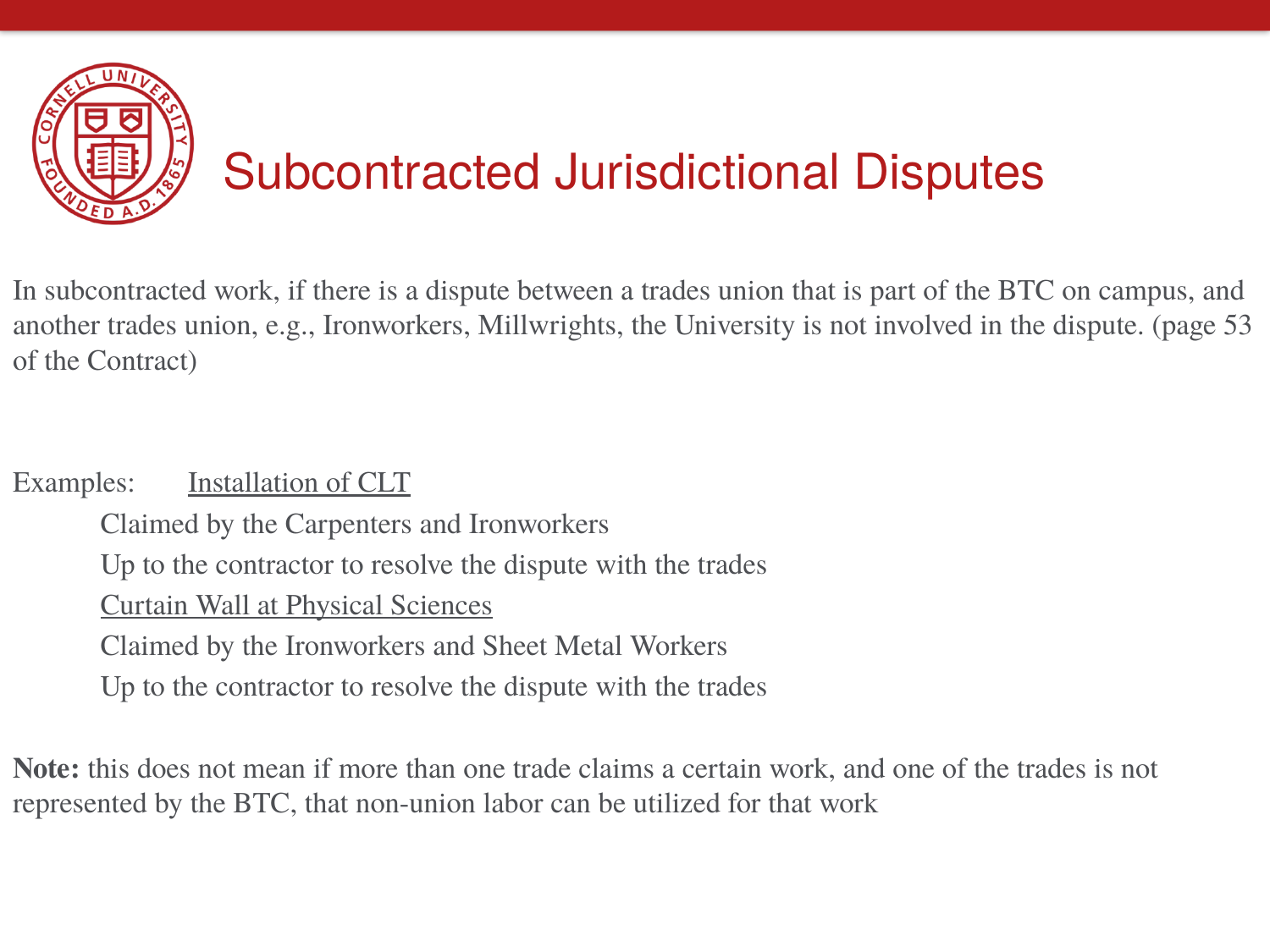

# Subcontracted Jurisdictional Disputes
In subcontracted work, if there is a dispute between a trades union that is part of the BTC on campus, and another trades union, e.g., Ironworkers, Millwrights, the University is not involved in the dispute. (page 53 of the Contract)

Examples: 	Installation of CLT
	Claimed by the Carpenters and Ironworkers
	Up to the contractor to resolve the dispute with the trades
		Curtain Wall at Physical Sciences
	Claimed by the Ironworkers and Sheet Metal Workers
	Up to the contractor to resolve the dispute with the trades

Note: this does not mean if more than one trade claims a certain work, and one of the trades is not represented by the BTC, that non-union labor can be utilized for that work